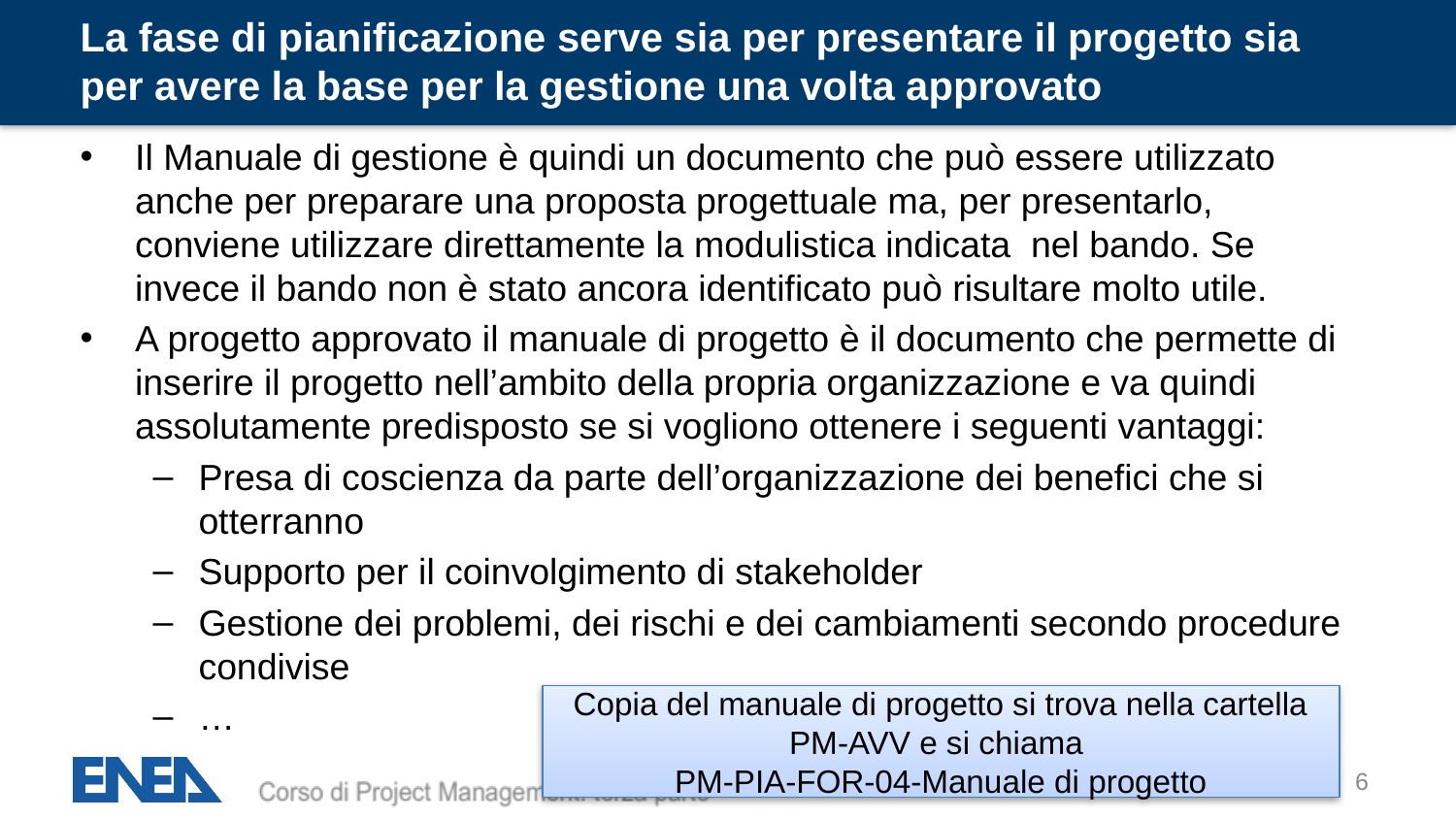

# La fase di pianificazione serve sia per presentare il progetto sia per avere la base per la gestione una volta approvato
Il Manuale di gestione è quindi un documento che può essere utilizzato anche per preparare una proposta progettuale ma, per presentarlo, conviene utilizzare direttamente la modulistica indicata  nel bando. Se invece il bando non è stato ancora identificato può risultare molto utile.
A progetto approvato il manuale di progetto è il documento che permette di inserire il progetto nell’ambito della propria organizzazione e va quindi assolutamente predisposto se si vogliono ottenere i seguenti vantaggi:
Presa di coscienza da parte dell’organizzazione dei benefici che si otterranno
Supporto per il coinvolgimento di stakeholder
Gestione dei problemi, dei rischi e dei cambiamenti secondo procedure condivise
…

Copia del manuale di progetto si trova nella cartella PM-AVV e si chiama
PM-PIA-FOR-04-Manuale di progetto
6